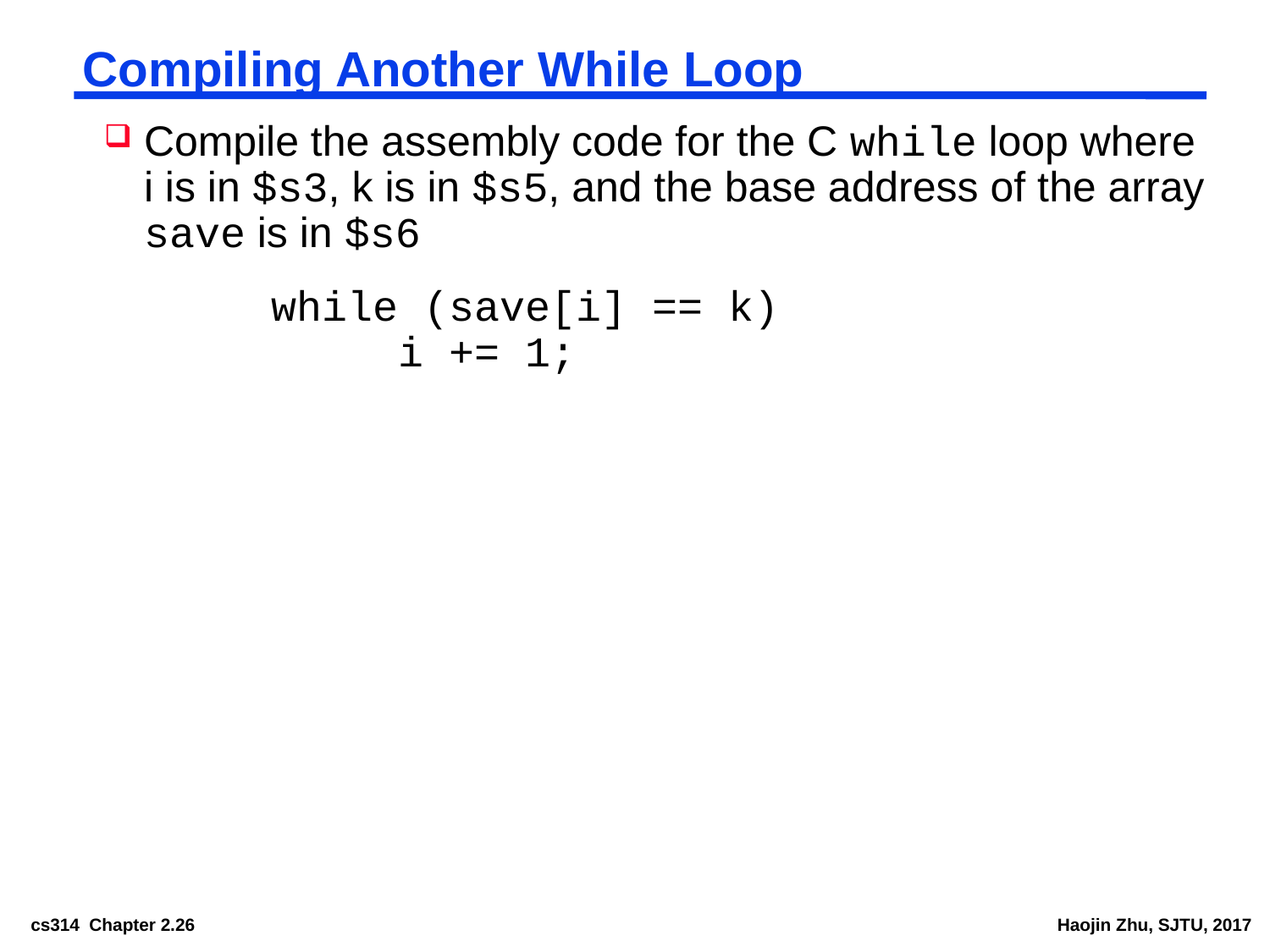

# Compiling Another While Loop
Compile the assembly code for the C while loop where i is in $s3, k is in $s5, and the base address of the array save is in $s6
	 	while (save[i] == k)
		i += 1;